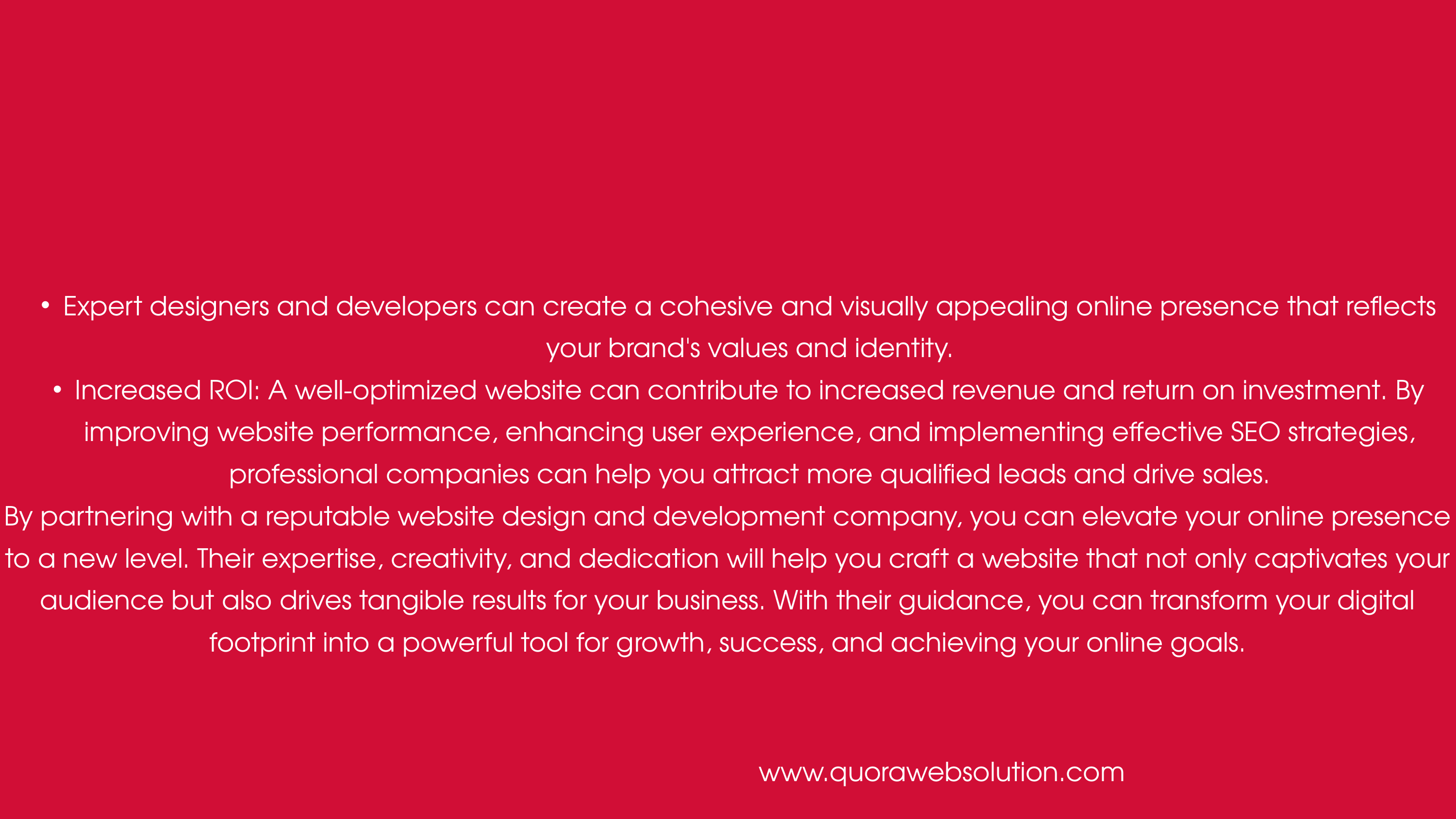

Expert designers and developers can create a cohesive and visually appealing online presence that reflects your brand's values and identity.
Increased ROI: A well-optimized website can contribute to increased revenue and return on investment. By improving website performance, enhancing user experience, and implementing effective SEO strategies, professional companies can help you attract more qualified leads and drive sales.
By partnering with a reputable website design and development company, you can elevate your online presence to a new level. Their expertise, creativity, and dedication will help you craft a website that not only captivates your audience but also drives tangible results for your business. With their guidance, you can transform your digital footprint into a powerful tool for growth, success, and achieving your online goals.
www.quorawebsolution.com